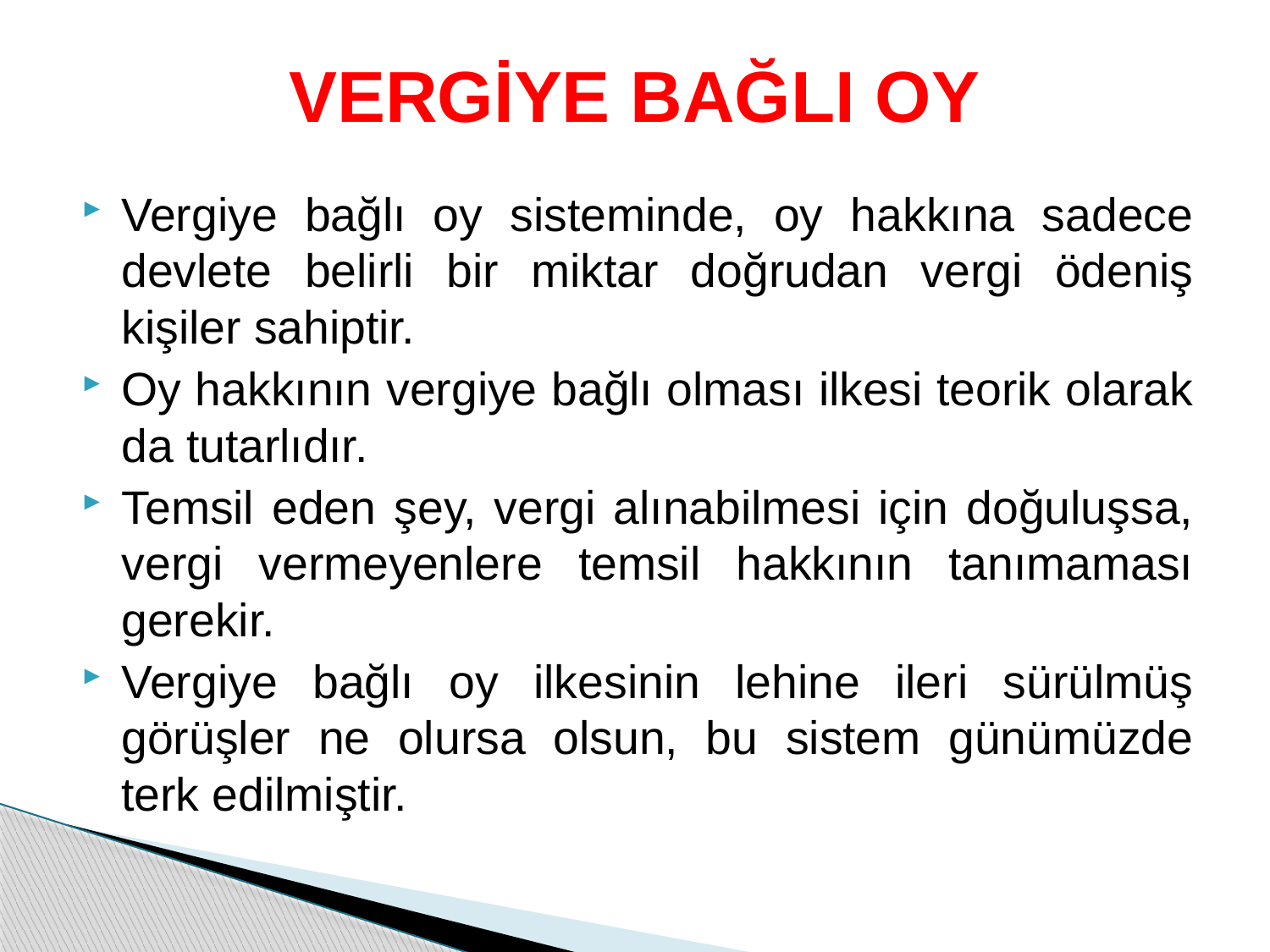

# VERGİYE BAĞLI OY
Vergiye bağlı oy sisteminde, oy hakkına sadece devlete belirli bir miktar doğrudan vergi ödeniş kişiler sahiptir.
Oy hakkının vergiye bağlı olması ilkesi teorik olarak da tutarlıdır.
Temsil eden şey, vergi alınabilmesi için doğuluşsa, vergi vermeyenlere temsil hakkının tanımaması gerekir.
Vergiye bağlı oy ilkesinin lehine ileri sürülmüş görüşler ne olursa olsun, bu sistem günümüzde terk edilmiştir.